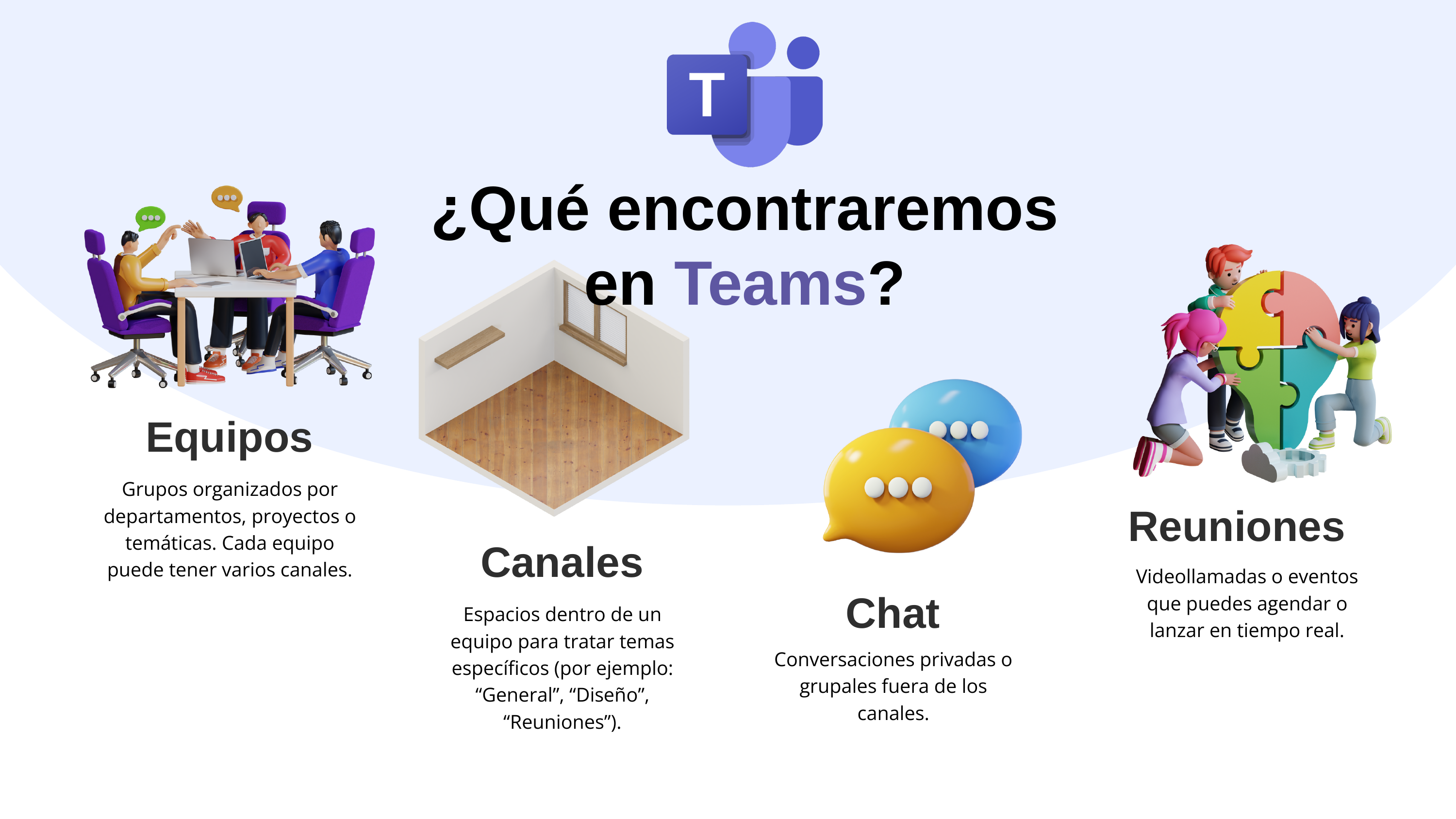

¿Qué encontraremos en Teams?

Equipos
Grupos organizados por departamentos, proyectos o temáticas. Cada equipo puede tener varios canales.
Reuniones
Canales
Videollamadas o eventos que puedes agendar o lanzar en tiempo real.
Chat
Espacios dentro de un equipo para tratar temas específicos (por ejemplo: “General”, “Diseño”, “Reuniones”).
Conversaciones privadas o grupales fuera de los canales.